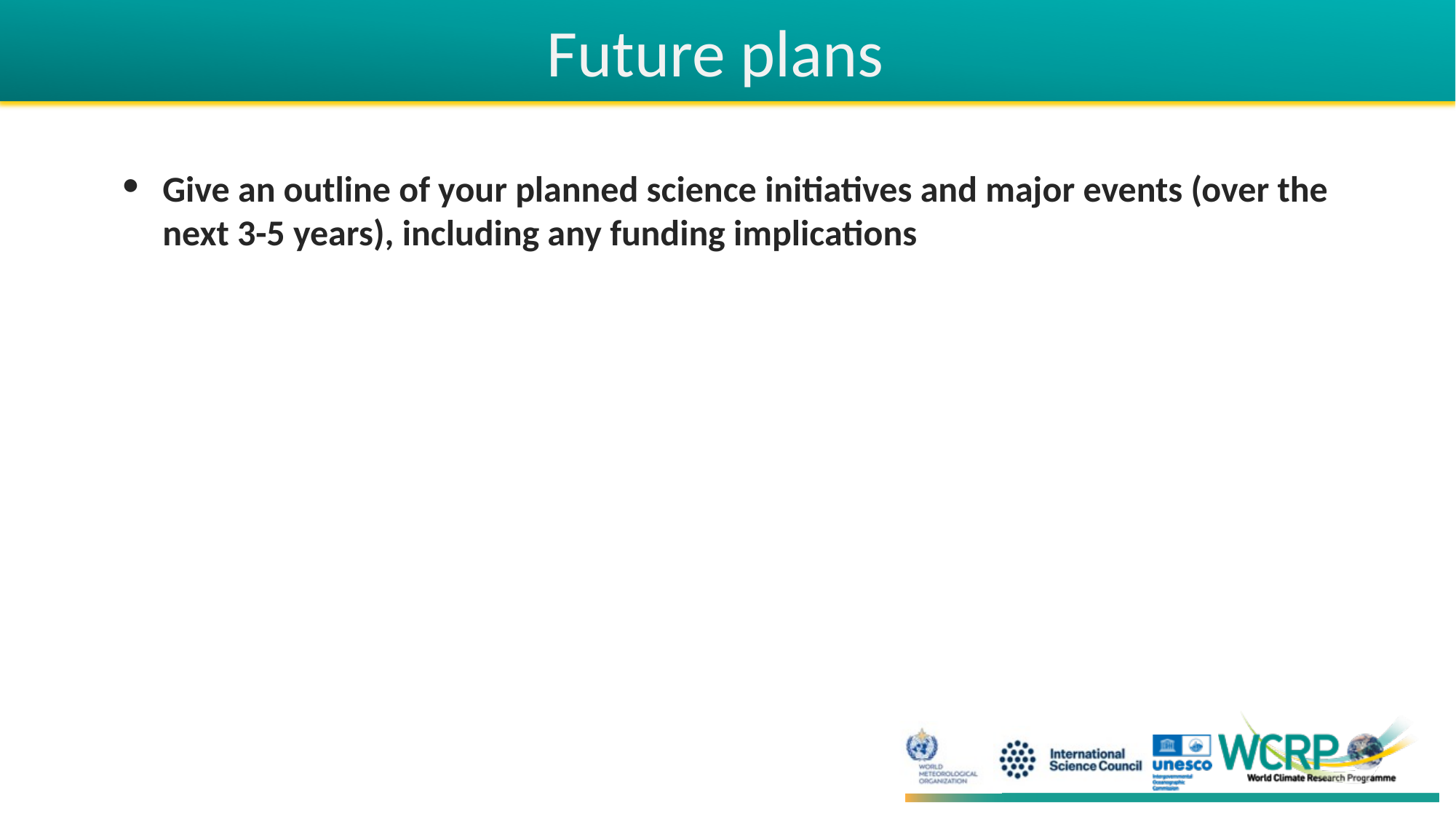

# Future plans
Give an outline of your planned science initiatives and major events (over the next 3-5 years), including any funding implications